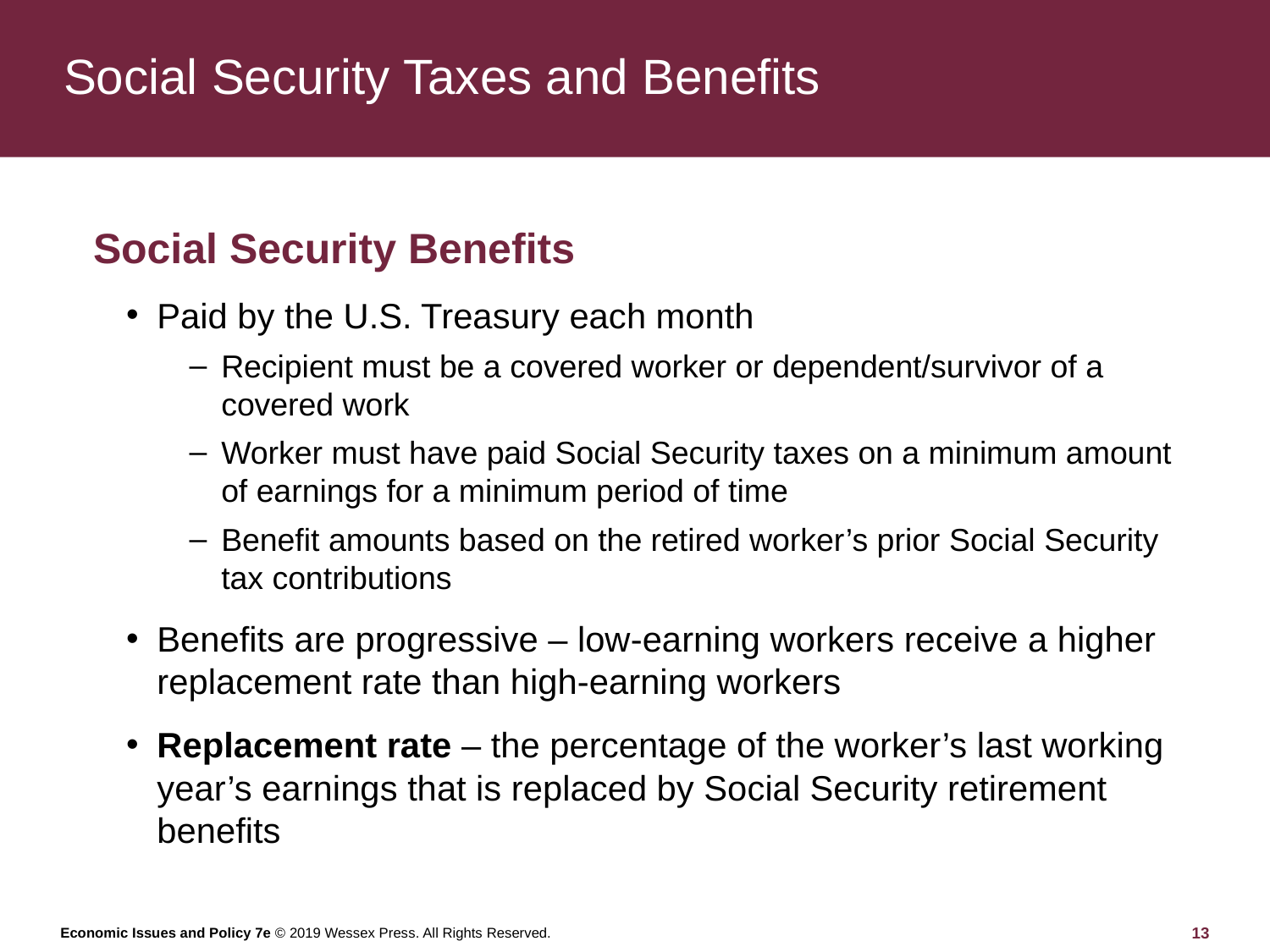

# Social Security Taxes and Benefits
Social Security Benefits
Paid by the U.S. Treasury each month
Recipient must be a covered worker or dependent/survivor of a covered work
Worker must have paid Social Security taxes on a minimum amount of earnings for a minimum period of time
Benefit amounts based on the retired worker’s prior Social Security tax contributions
Benefits are progressive – low-earning workers receive a higher replacement rate than high-earning workers
Replacement rate – the percentage of the worker’s last working year’s earnings that is replaced by Social Security retirement benefits